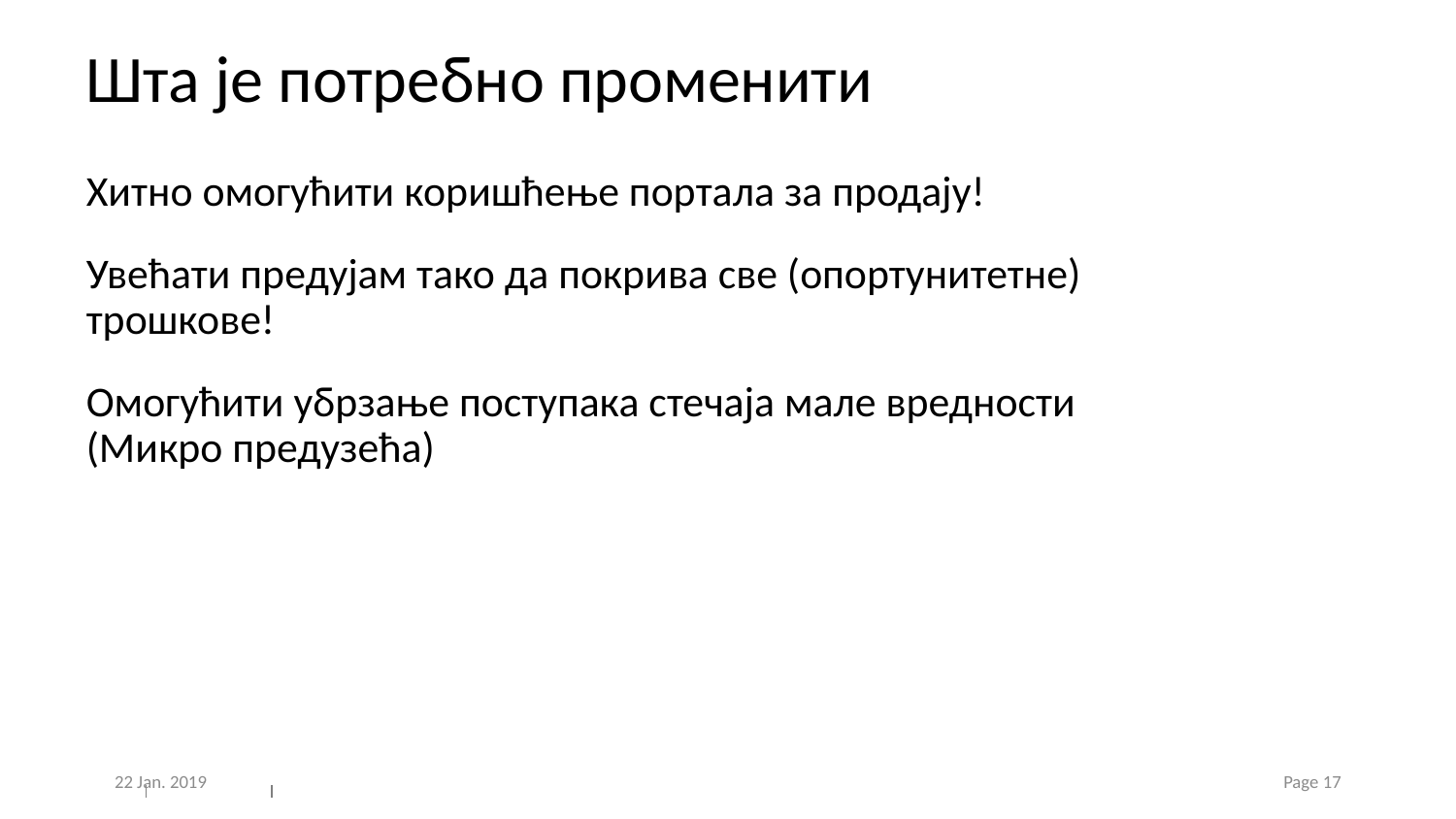

# Шта је потребно променити
Хитно омогућити коришћење портала за продају!
Увећати предујам тако да покрива све (опортунитетне) трошкове!
Омогућити убрзање поступака стечаја мале вредности (Микро предузећа)
22 Jan. 2019

Page 17